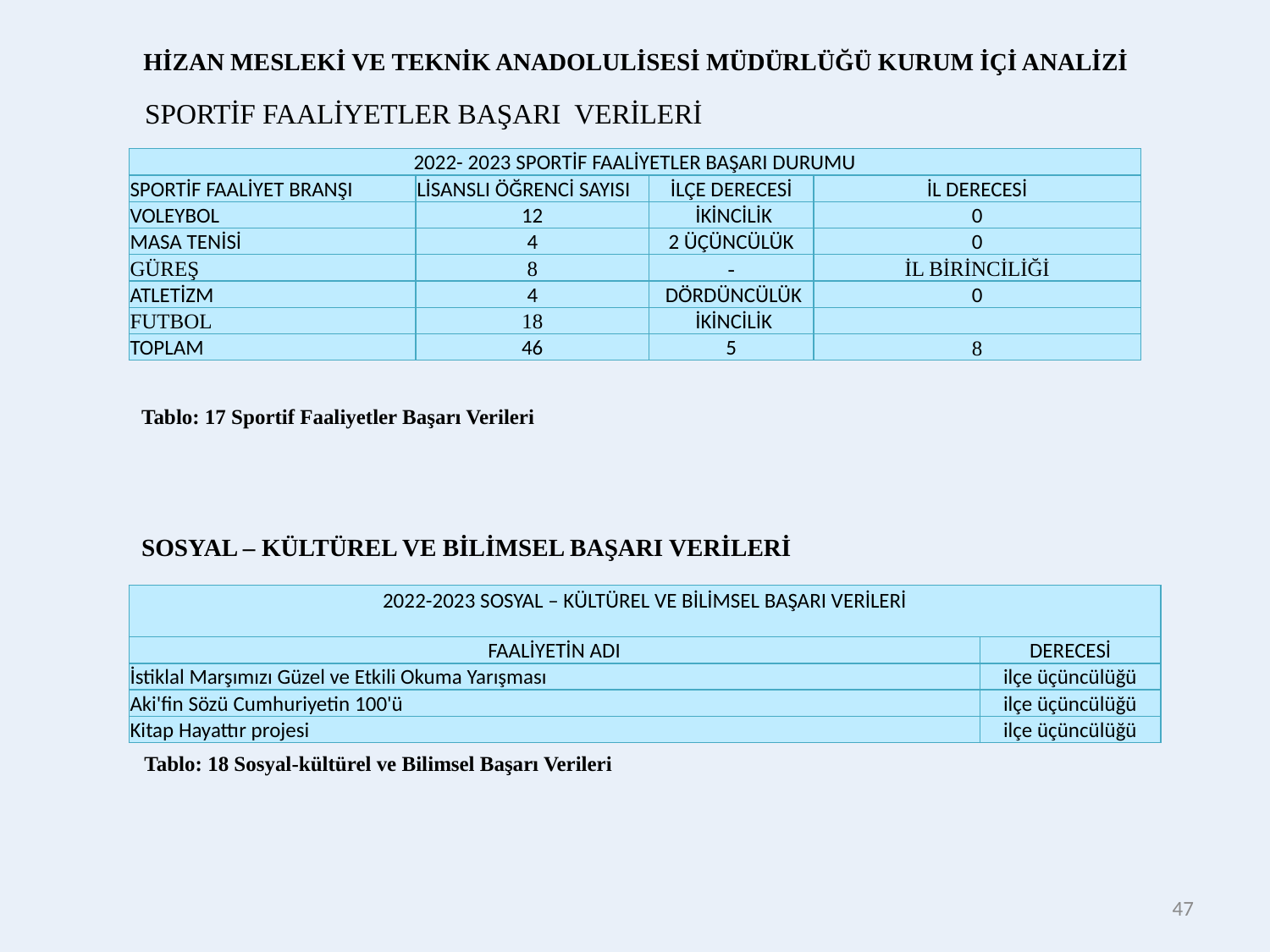

HİZAN MESLEKİ VE TEKNİK ANADOLULİSESİ MÜDÜRLÜĞÜ KURUM İÇİ ANALİZİ
SPORTİF FAALİYETLER BAŞARI  VERİLERİ
| 2022- 2023 SPORTİF FAALİYETLER BAŞARI DURUMU |  |  |  |
| --- | --- | --- | --- |
| SPORTİF FAALİYET BRANŞI | LİSANSLI ÖĞRENCİ SAYISI | İLÇE DERECESİ | İL DERECESİ |
| VOLEYBOL | 12 | İKİNCİLİK | 0 |
| MASA TENİSİ | 4 | 2 ÜÇÜNCÜLÜK | 0 |
| GÜREŞ | 8 | - | İL BİRİNCİLİĞİ |
| ATLETİZM | 4 | DÖRDÜNCÜLÜK | 0 |
| FUTBOL | 18 | İKİNCİLİK |  |
| TOPLAM | 46 | 5 | 8 |
Tablo: 17 Sportif Faaliyetler Başarı Verileri
SOSYAL – KÜLTÜREL VE BİLİMSEL BAŞARI VERİLERİ
| 2022-2023 SOSYAL – KÜLTÜREL VE BİLİMSEL BAŞARI VERİLERİ |  |
| --- | --- |
| FAALİYETİN ADI | DERECESİ |
| İstiklal Marşımızı Güzel ve Etkili Okuma Yarışması | ilçe üçüncülüğü |
| Aki'fin Sözü Cumhuriyetin 100'ü | ilçe üçüncülüğü |
| Kitap Hayattır projesi | ilçe üçüncülüğü |
Tablo: 18 Sosyal-kültürel ve Bilimsel Başarı Verileri
47